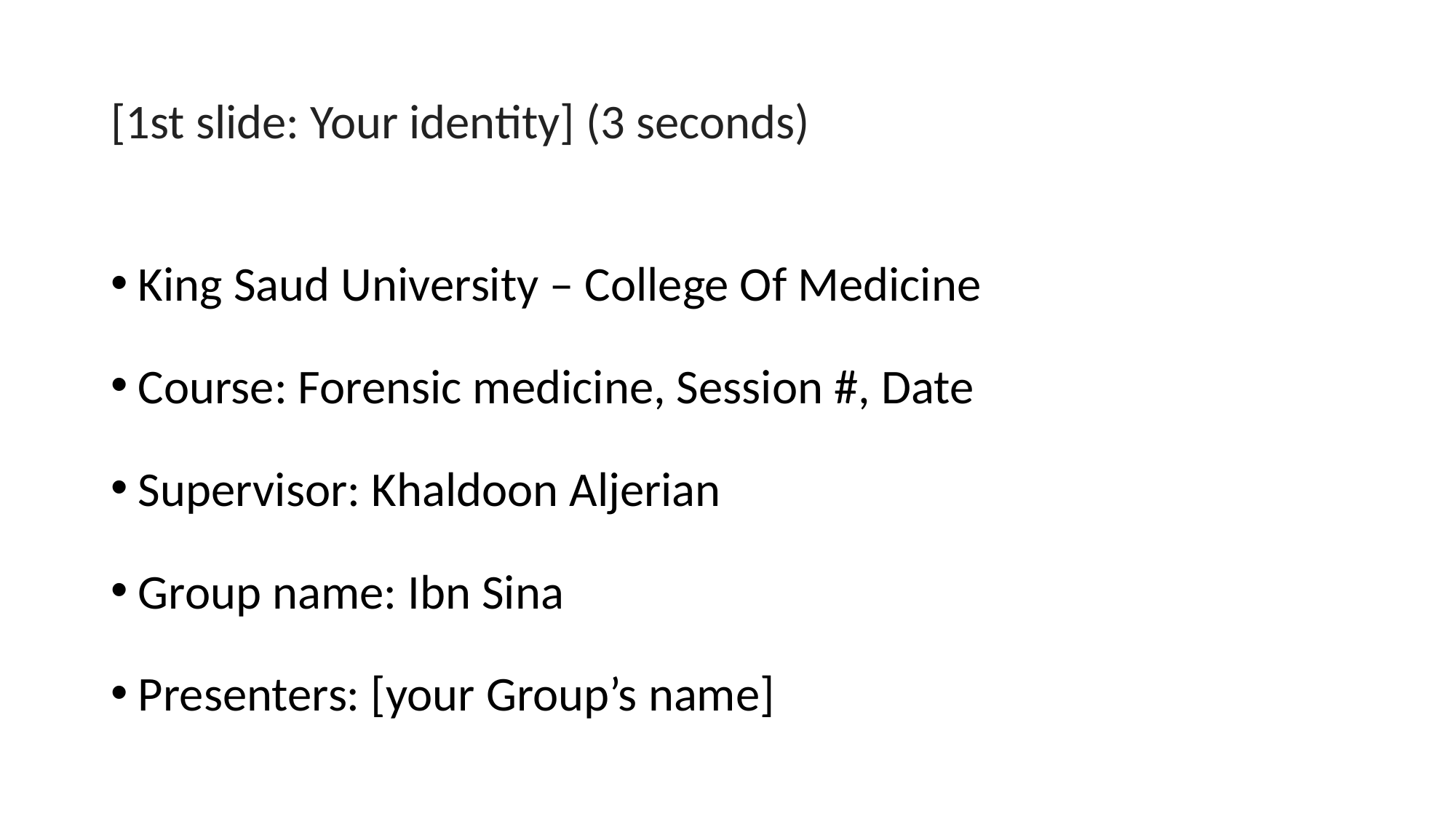

# [1st slide: Your identity] (3 seconds)
King Saud University – College Of Medicine
Course: Forensic medicine, Session #, Date
Supervisor: Khaldoon Aljerian
Group name: Ibn Sina
Presenters: [your Group’s name]